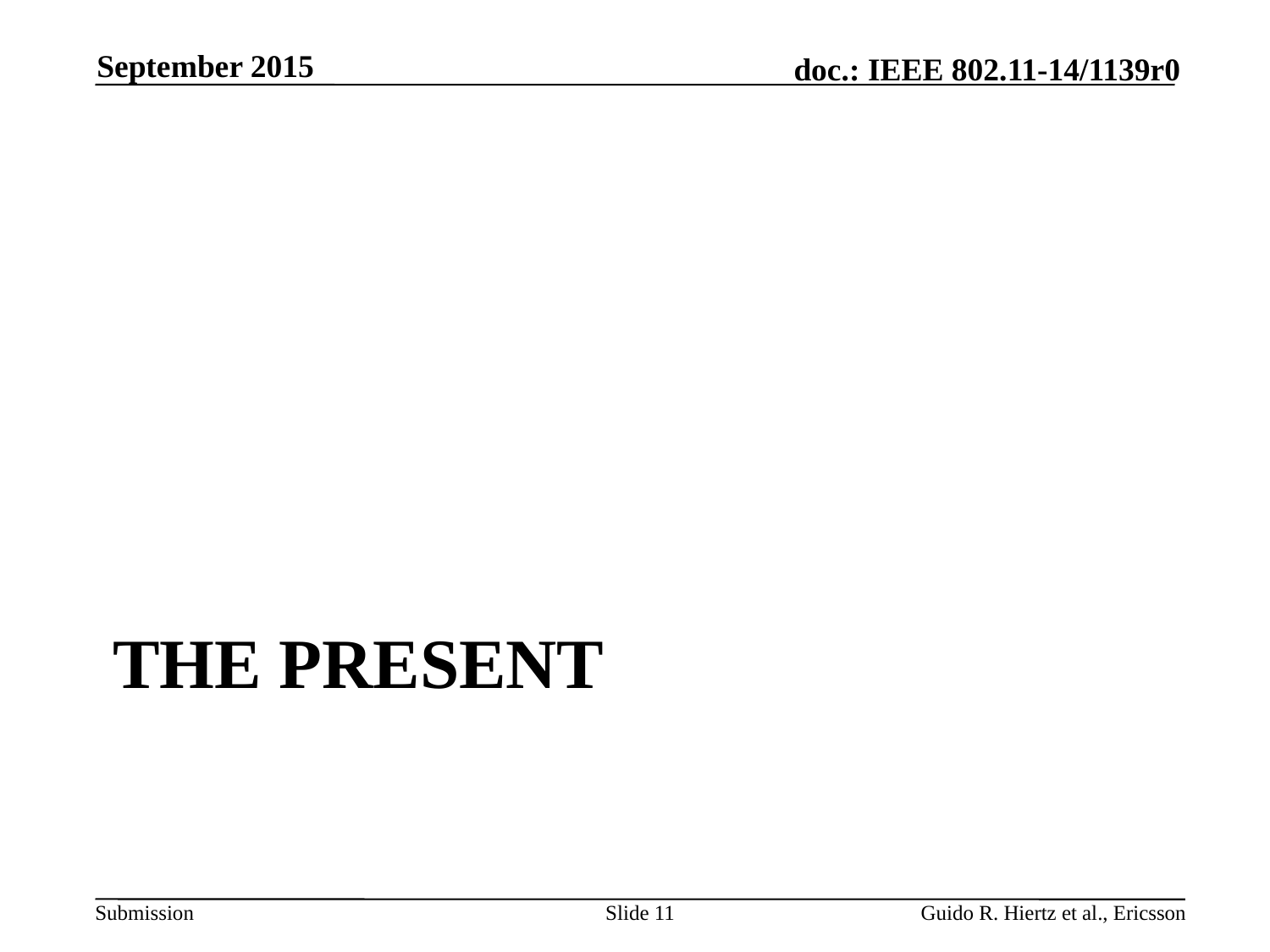

September 2015

# The Present
Slide 11
Guido R. Hiertz et al., Ericsson